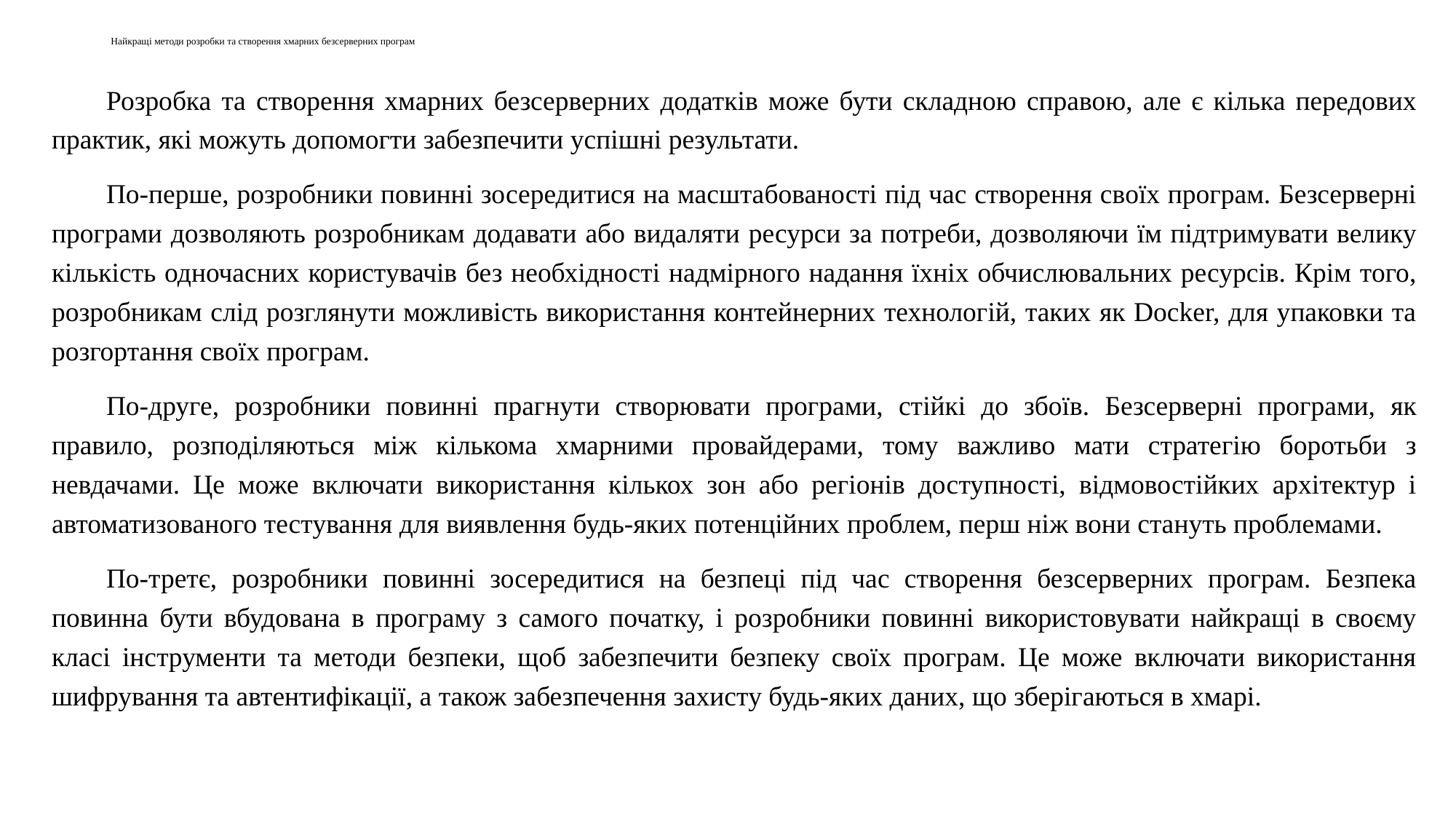

# Найкращі методи розробки та створення хмарних безсерверних програм
Розробка та створення хмарних безсерверних додатків може бути складною справою, але є кілька передових практик, які можуть допомогти забезпечити успішні результати.
По-перше, розробники повинні зосередитися на масштабованості під час створення своїх програм. Безсерверні програми дозволяють розробникам додавати або видаляти ресурси за потреби, дозволяючи їм підтримувати велику кількість одночасних користувачів без необхідності надмірного надання їхніх обчислювальних ресурсів. Крім того, розробникам слід розглянути можливість використання контейнерних технологій, таких як Docker, для упаковки та розгортання своїх програм.
По-друге, розробники повинні прагнути створювати програми, стійкі до збоїв. Безсерверні програми, як правило, розподіляються між кількома хмарними провайдерами, тому важливо мати стратегію боротьби з невдачами. Це може включати використання кількох зон або регіонів доступності, відмовостійких архітектур і автоматизованого тестування для виявлення будь-яких потенційних проблем, перш ніж вони стануть проблемами.
По-третє, розробники повинні зосередитися на безпеці під час створення безсерверних програм. Безпека повинна бути вбудована в програму з самого початку, і розробники повинні використовувати найкращі в своєму класі інструменти та методи безпеки, щоб забезпечити безпеку своїх програм. Це може включати використання шифрування та автентифікації, а також забезпечення захисту будь-яких даних, що зберігаються в хмарі.